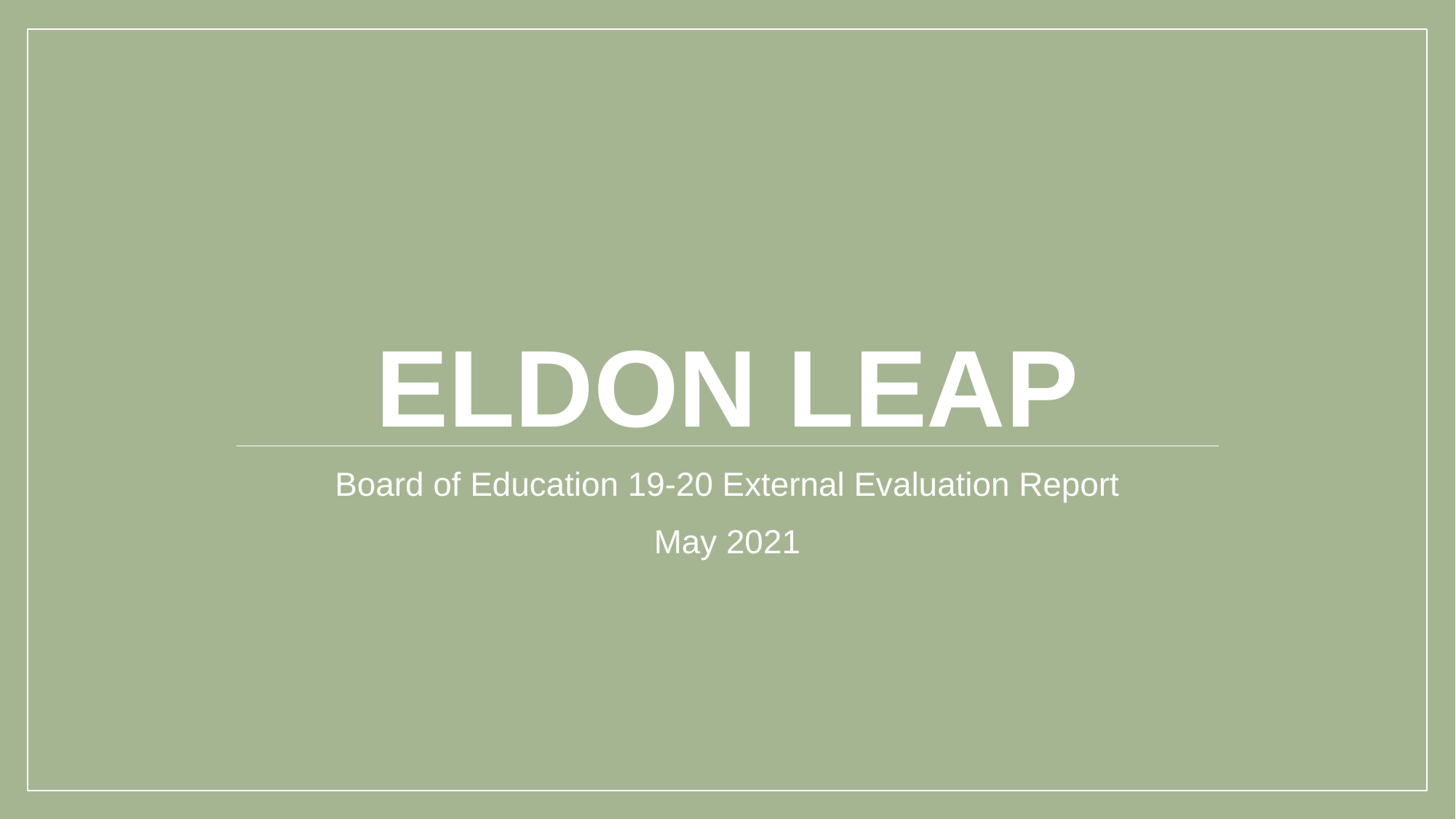

# ELDON LEAP
Board of Education 19-20 External Evaluation Report
May 2021